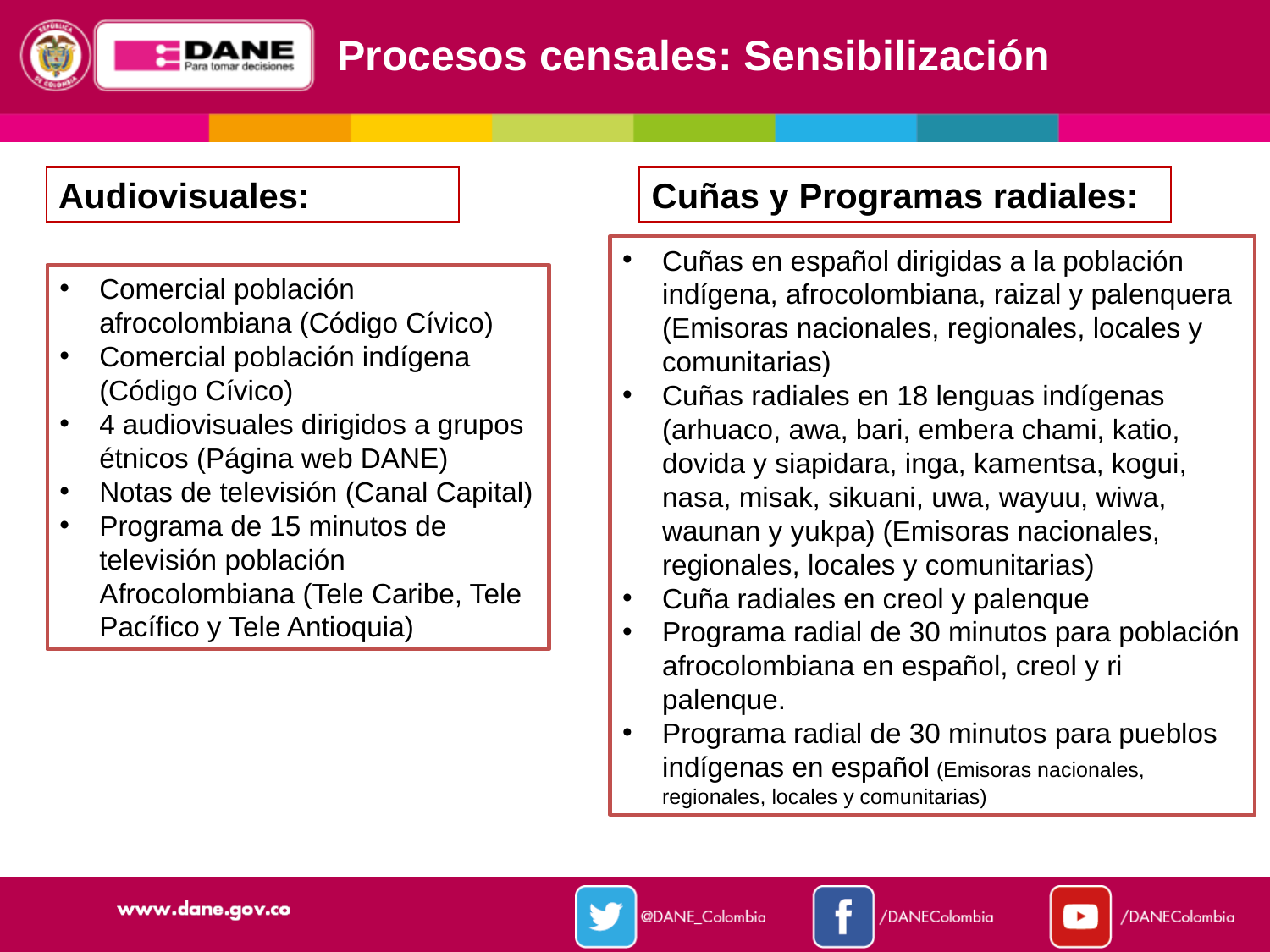

Procesos censales: Sensibilización
Audiovisuales:
Cuñas y Programas radiales:
Cuñas en español dirigidas a la población indígena, afrocolombiana, raizal y palenquera (Emisoras nacionales, regionales, locales y comunitarias)
Cuñas radiales en 18 lenguas indígenas (arhuaco, awa, bari, embera chami, katio, dovida y siapidara, inga, kamentsa, kogui, nasa, misak, sikuani, uwa, wayuu, wiwa, waunan y yukpa) (Emisoras nacionales, regionales, locales y comunitarias)
Cuña radiales en creol y palenque
Programa radial de 30 minutos para población afrocolombiana en español, creol y ri palenque.
Programa radial de 30 minutos para pueblos indígenas en español (Emisoras nacionales, regionales, locales y comunitarias)
Comercial población afrocolombiana (Código Cívico)
Comercial población indígena (Código Cívico)
4 audiovisuales dirigidos a grupos étnicos (Página web DANE)
Notas de televisión (Canal Capital)
Programa de 15 minutos de televisión población Afrocolombiana (Tele Caribe, Tele Pacífico y Tele Antioquia)